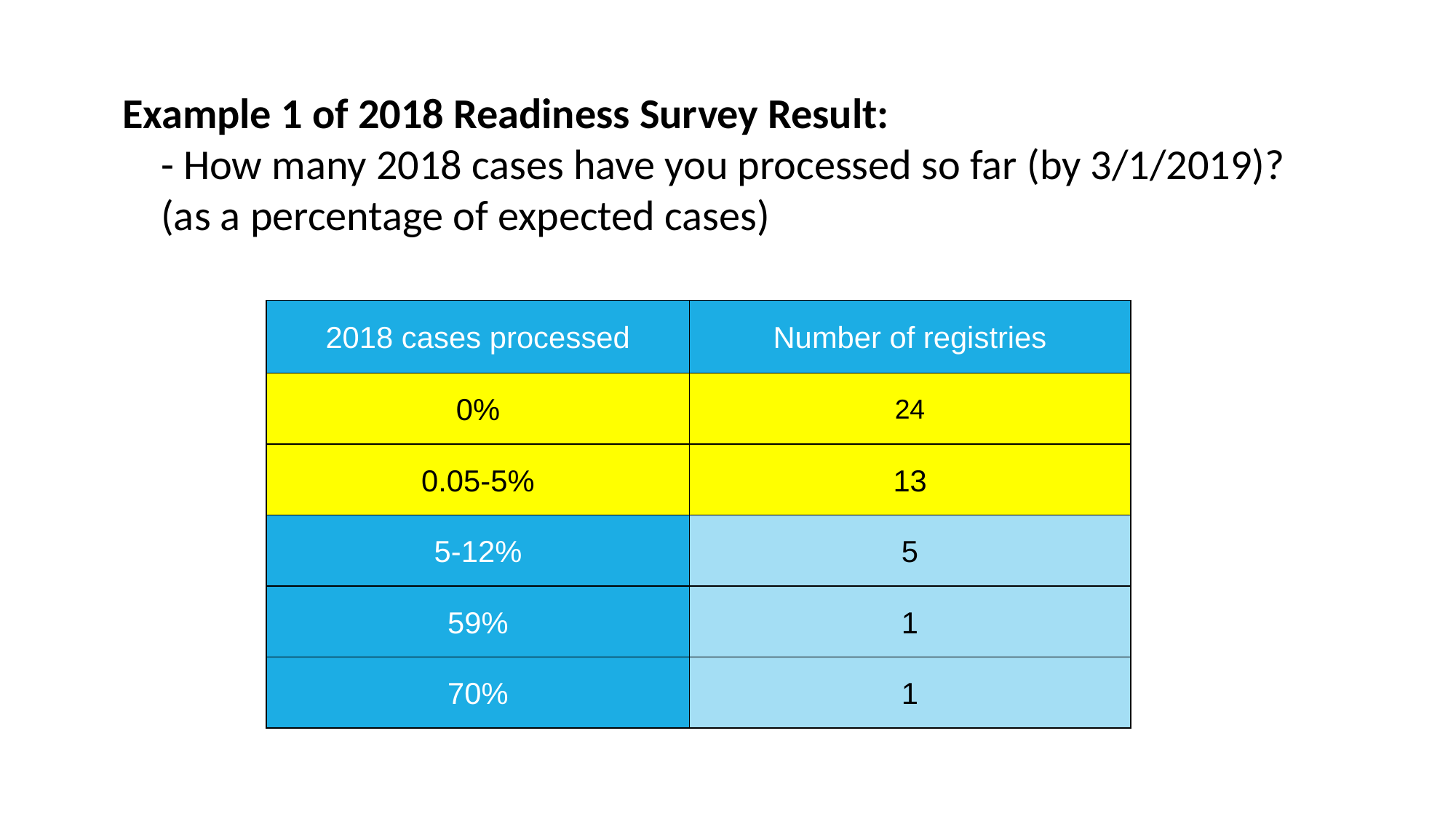

Example 1 of 2018 Readiness Survey Result:
    - How many 2018 cases have you processed so far (by 3/1/2019)?
    (as a percentage of expected cases)
| 2018 cases processed | Number of registries |
| --- | --- |
| 0% | 24 |
| 0.05-5% | 13 |
| 5-12% | 5 |
| 59% | 1 |
| 70% | 1 |